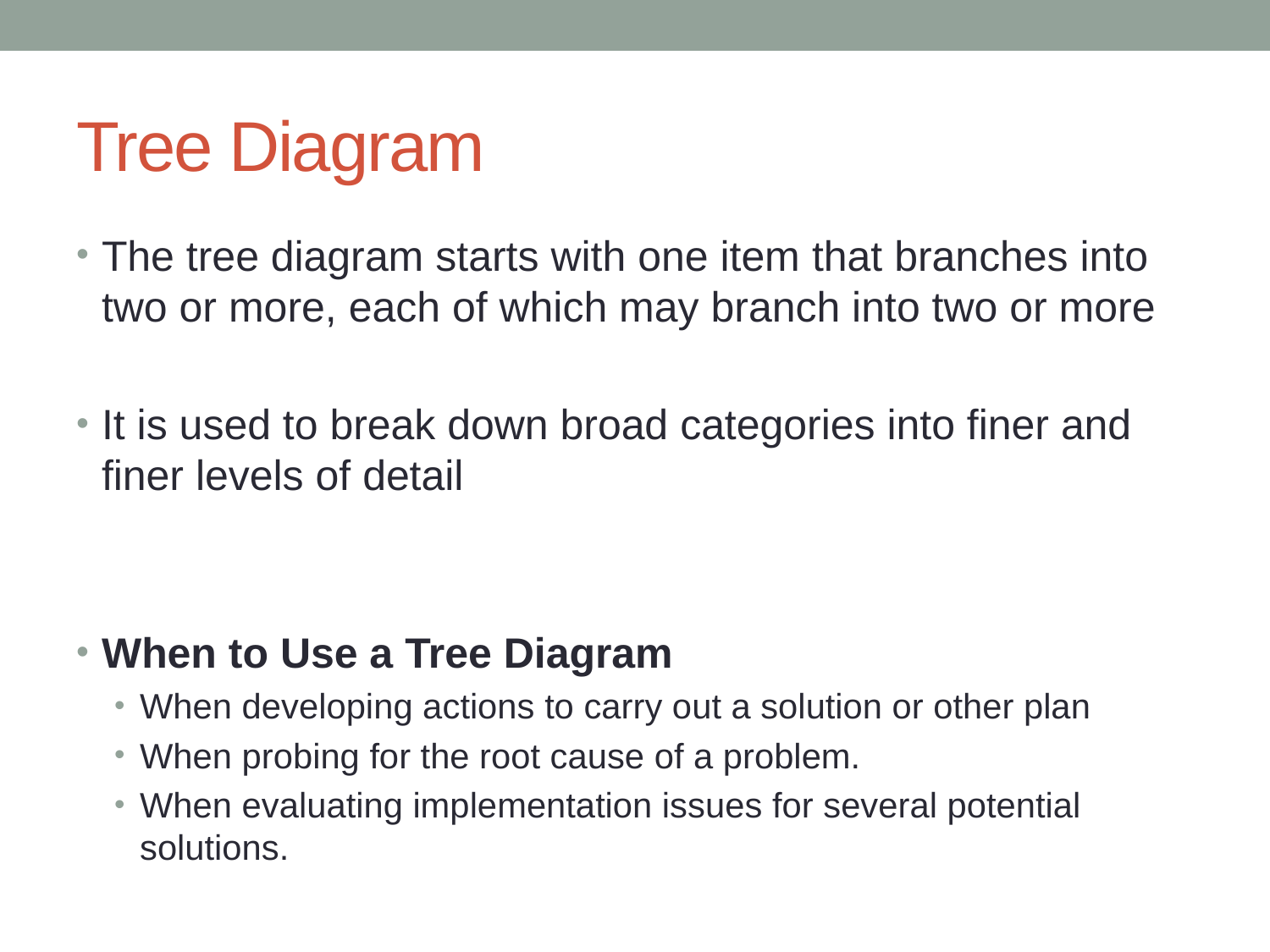

# Tree Diagram
The tree diagram starts with one item that branches into two or more, each of which may branch into two or more

It is used to break down broad categories into finer and finer levels of detail

When to Use a Tree Diagram
When developing actions to carry out a solution or other plan
When probing for the root cause of a problem.
When evaluating implementation issues for several potential solutions.